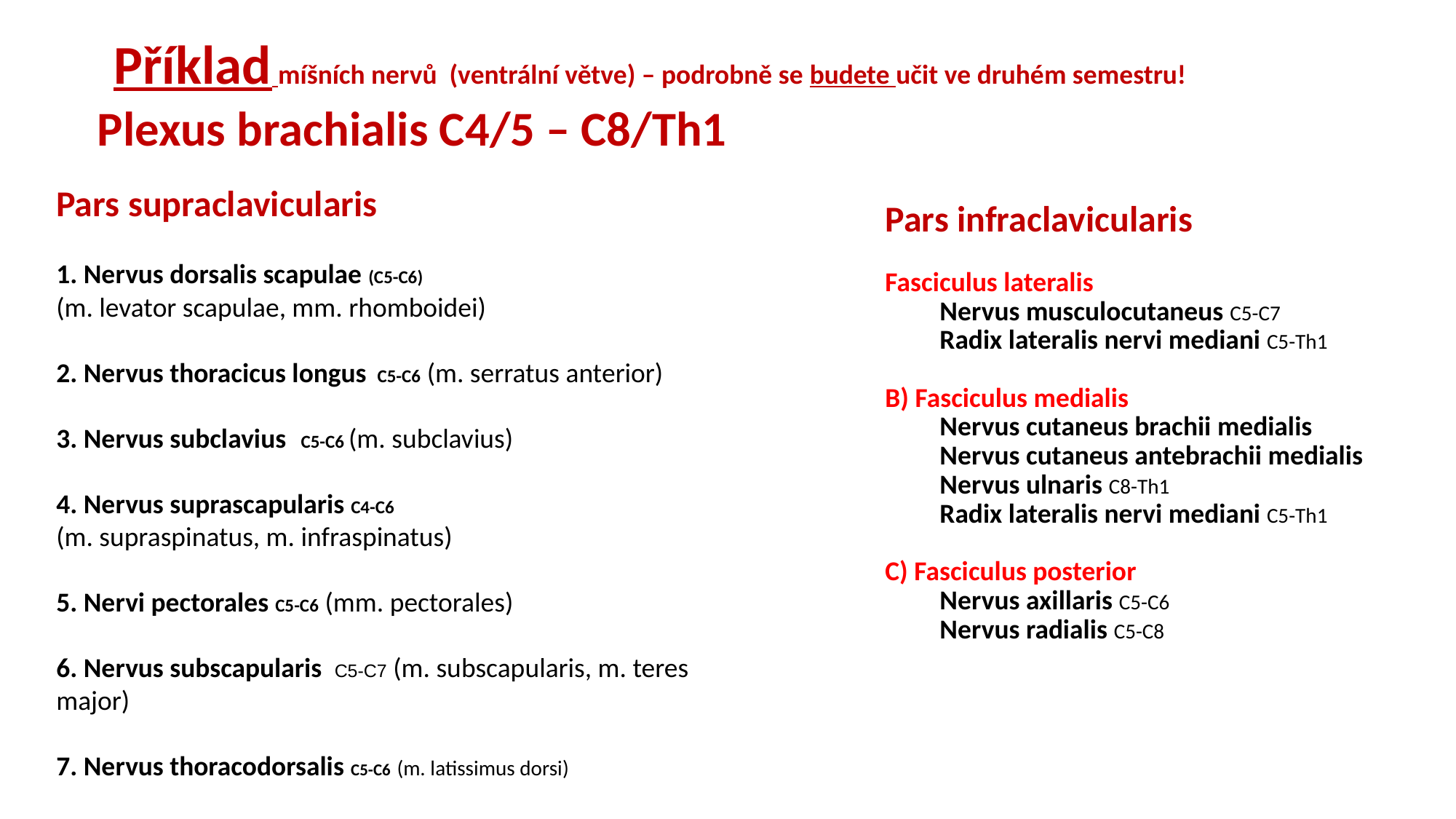

Příklad míšních nervů  (ventrální větve) – podrobně se budete učit ve druhém semestru!
Plexus brachialis C4/5 – C8/Th1

Pars supraclavicularis

1. Nervus dorsalis scapulae (C5-C6)
(m. levator scapulae, mm. rhomboidei)

2. Nervus thoracicus longus  C5-C6 (m. serratus anterior)

3. Nervus subclavius   C5-C6 (m. subclavius)

4. Nervus suprascapularis C4-C6
(m. supraspinatus, m. infraspinatus)

5. Nervi pectorales C5-C6 (mm. pectorales)

6. Nervus subscapularis  C5-C7 (m. subscapularis, m. teres major)

7. Nervus thoracodorsalis C5-C6 (m. latissimus dorsi)

Pars infraclavicularis

Fasciculus lateralis
Nervus musculocutaneus C5-C7
Radix lateralis nervi mediani C5-Th1

B) Fasciculus medialis
Nervus cutaneus brachii medialis
Nervus cutaneus antebrachii medialis
Nervus ulnaris C8-Th1
Radix lateralis nervi mediani C5-Th1

C) Fasciculus posterior
Nervus axillaris C5-C6
Nervus radialis C5-C8